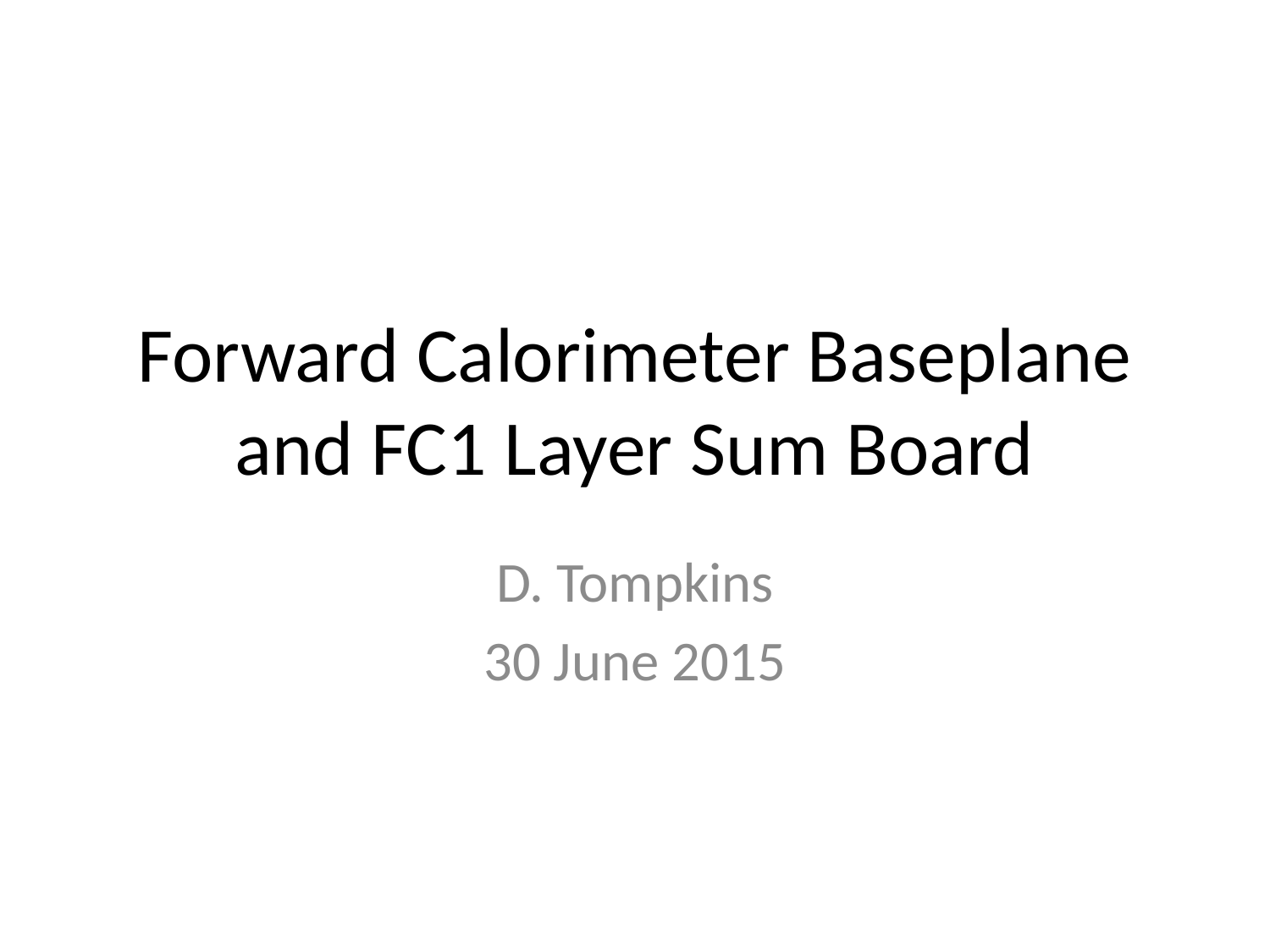

# Forward Calorimeter Baseplane and FC1 Layer Sum Board
D. Tompkins
30 June 2015